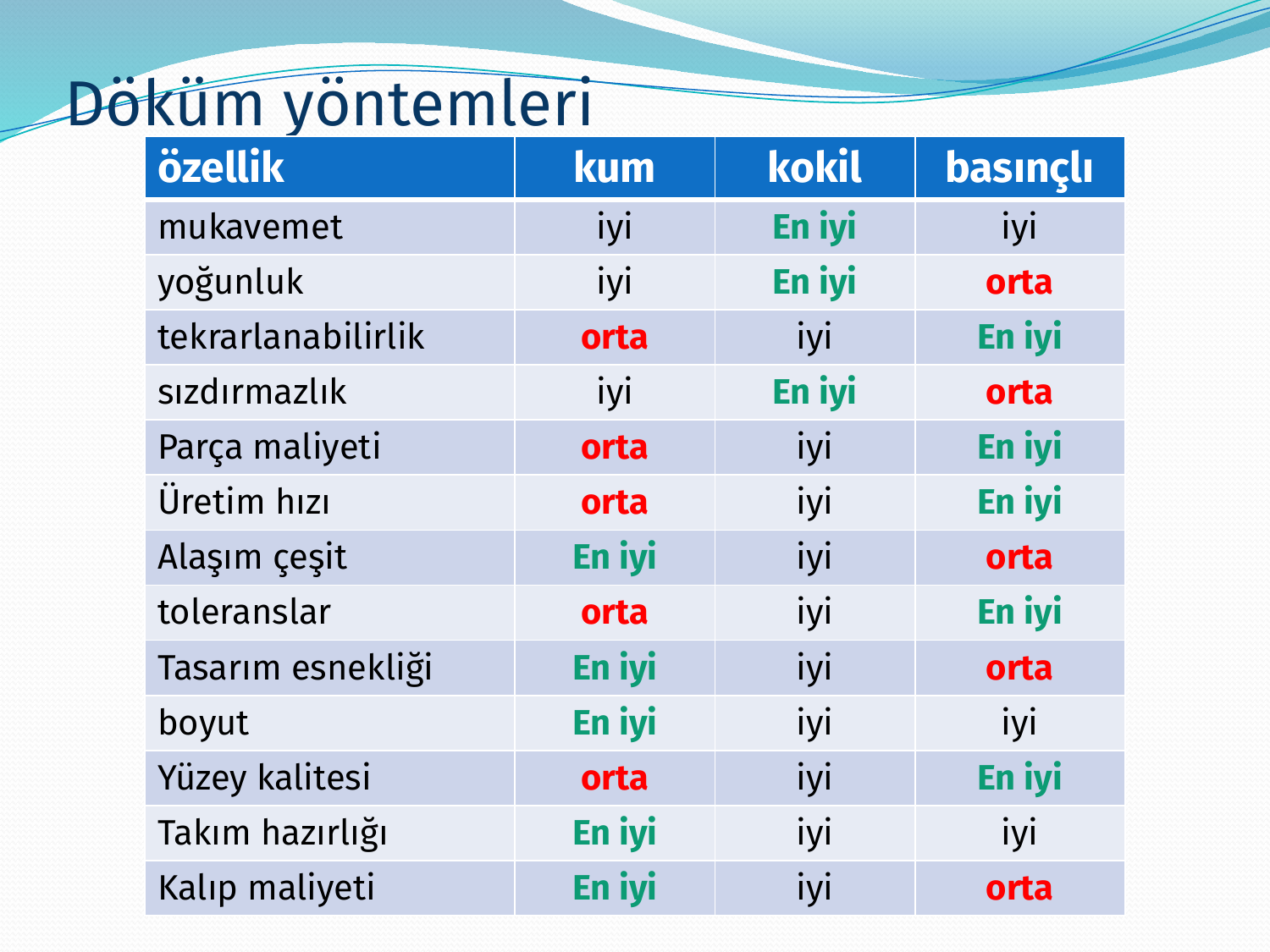

# Döküm yöntemleri
| özellik | kum | kokil | basınçlı |
| --- | --- | --- | --- |
| mukavemet | iyi | En iyi | iyi |
| yoğunluk | iyi | En iyi | orta |
| tekrarlanabilirlik | orta | iyi | En iyi |
| sızdırmazlık | iyi | En iyi | orta |
| Parça maliyeti | orta | iyi | En iyi |
| Üretim hızı | orta | iyi | En iyi |
| Alaşım çeşit | En iyi | iyi | orta |
| toleranslar | orta | iyi | En iyi |
| Tasarım esnekliği | En iyi | iyi | orta |
| boyut | En iyi | iyi | iyi |
| Yüzey kalitesi | orta | iyi | En iyi |
| Takım hazırlığı | En iyi | iyi | iyi |
| Kalıp maliyeti | En iyi | iyi | orta |